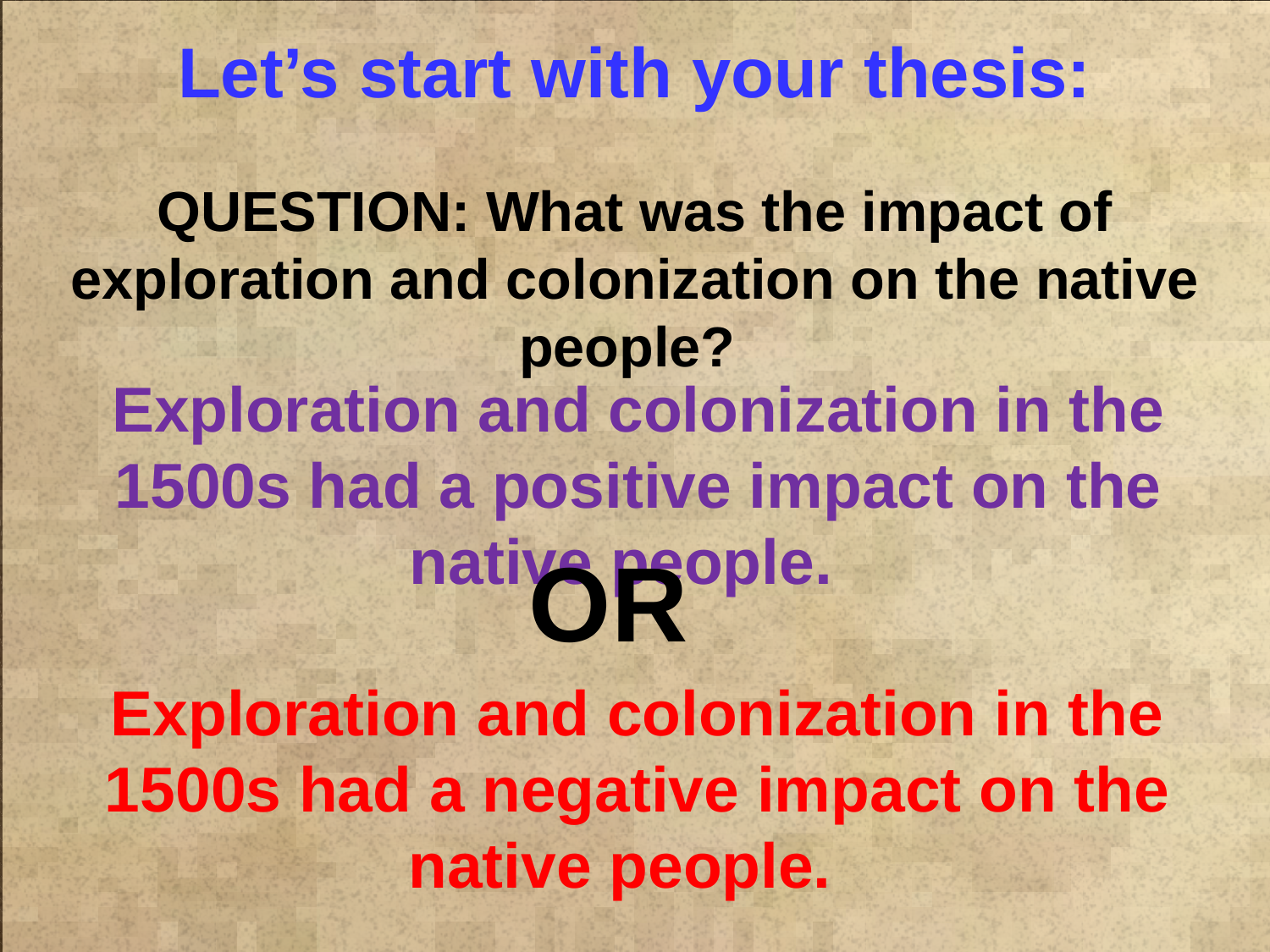

Let’s start with your thesis:
QUESTION: What was the impact of exploration and colonization on the native people?
Exploration and colonization in the 1500s had a positive impact on the native people.
OR
Exploration and colonization in the 1500s had a negative impact on the native people.